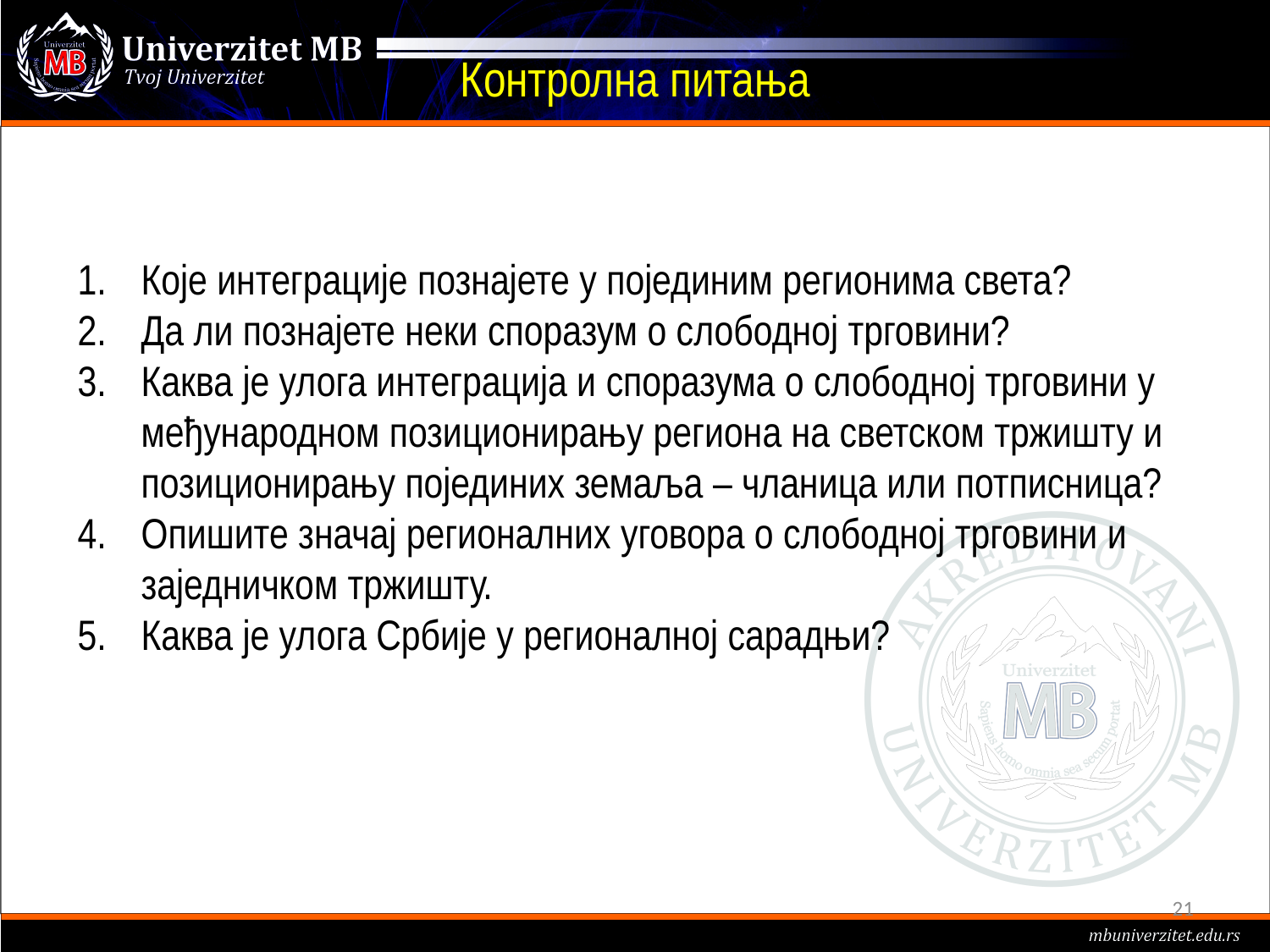

# Контролна питања
Које интеграције познајете у појединим регионима света?
Да ли познајете неки споразум о слободној трговини?
Каква је улога интеграција и споразума о слободној трговини у међународном позиционирању региона на светском тржишту и позиционирању појединих земаља – чланица или потписница?
Опишите значај регионалних уговора о слободној трговини и заједничком тржишту.
Каква је улога Србије у регионалној сарадњи?

21